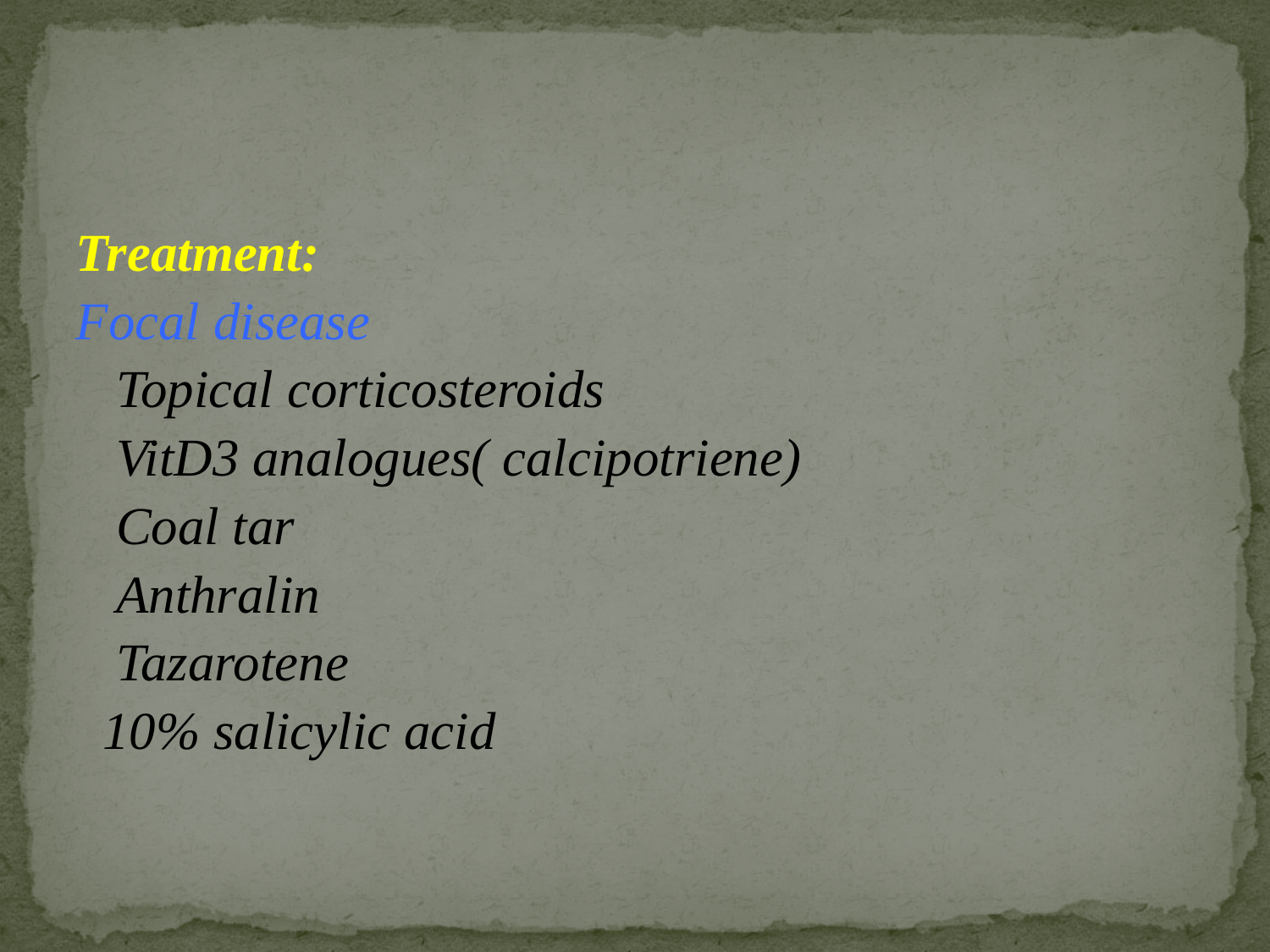

#
Treatment:
Focal disease
   Topical corticosteroids
   VitD3 analogues( calcipotriene)
   Coal tar
   Anthralin
   Tazarotene
  10% salicylic acid